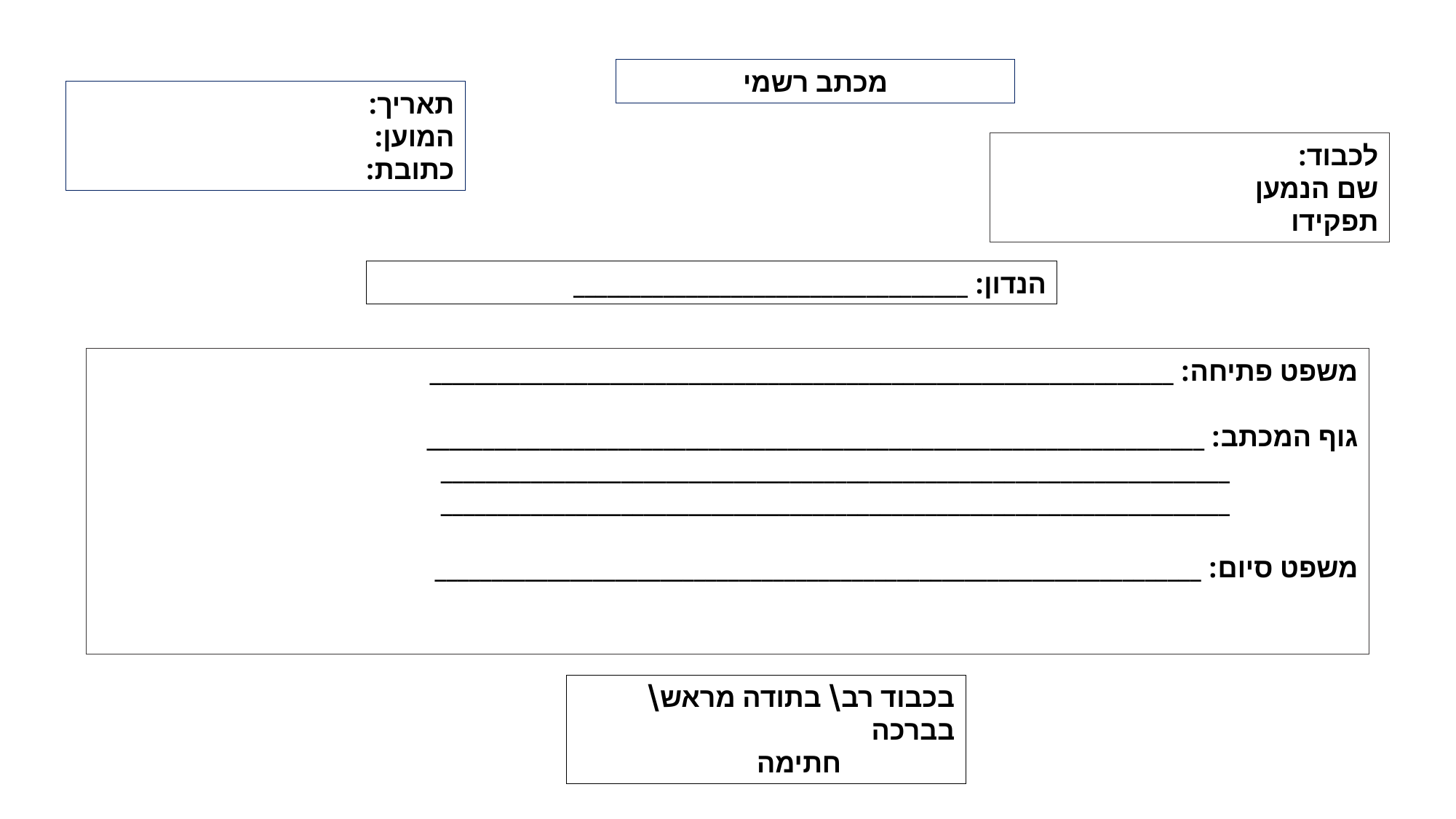

מכתב רשמי
תאריך:
המוען:
כתובת:
לכבוד:
שם הנמען
תפקידו
הנדון: ___________________________________
משפט פתיחה: __________________________________________________________________

גוף המכתב: _____________________________________________________________________
                  ______________________________________________________________________
                  ______________________________________________________________________

משפט סיום: ____________________________________________________________________

בכבוד רב\ בתודה מראש\ בברכה
                חתימה